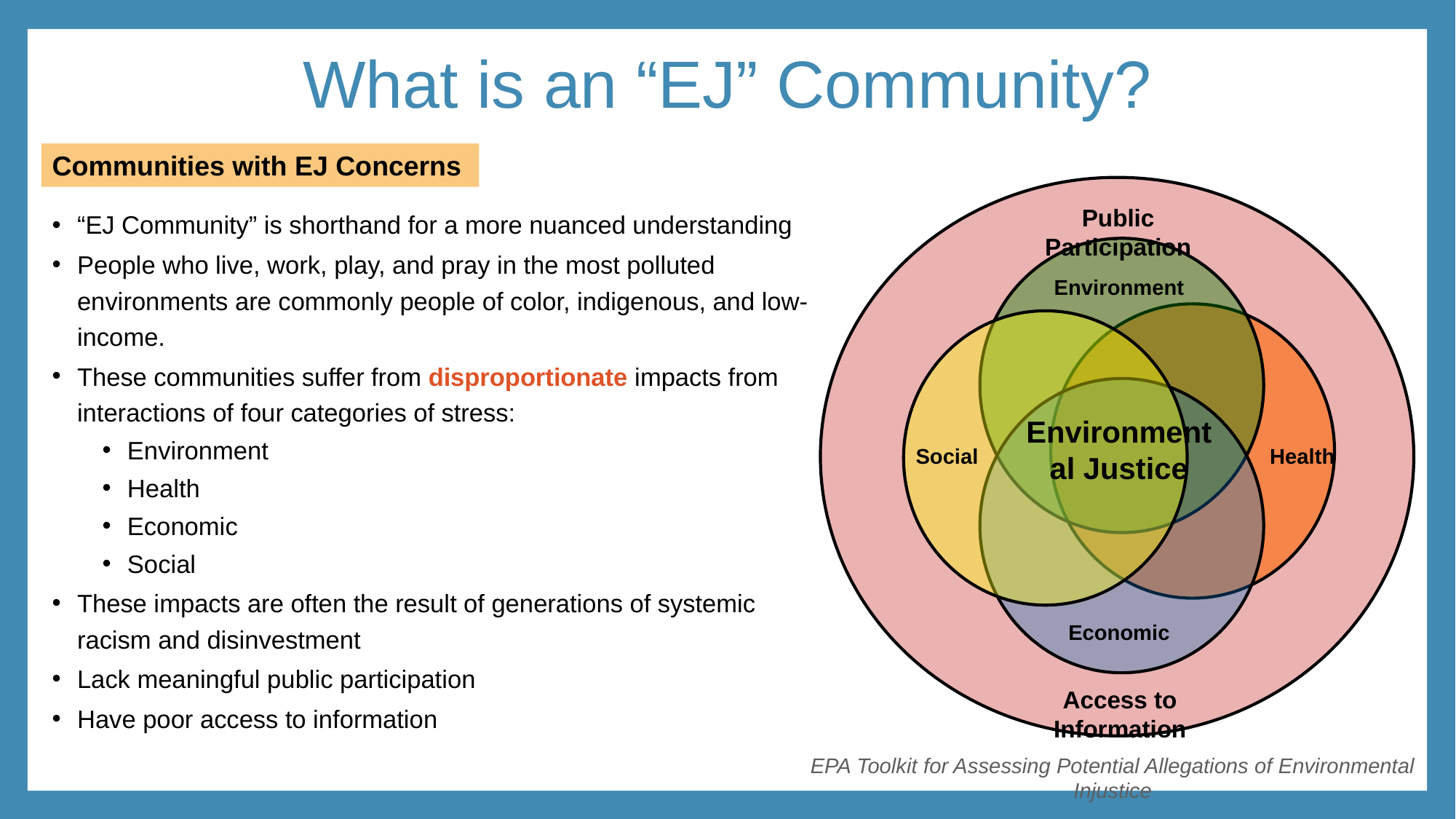

# What is an “EJ” Community?
Communities with EJ Concerns

Public Participation

Environment

Environmental Justice
Social
Health
Economic
Access to Information
“EJ Community” is shorthand for a more nuanced understanding
People who live, work, play, and pray in the most polluted environments are commonly people of color, indigenous, and low-income.
These communities suffer from disproportionate impacts from interactions of four categories of stress:
Environment
Health
Economic
Social
These impacts are often the result of generations of systemic racism and disinvestment
Lack meaningful public participation
Have poor access to information

EPA Toolkit for Assessing Potential Allegations of Environmental Injustice